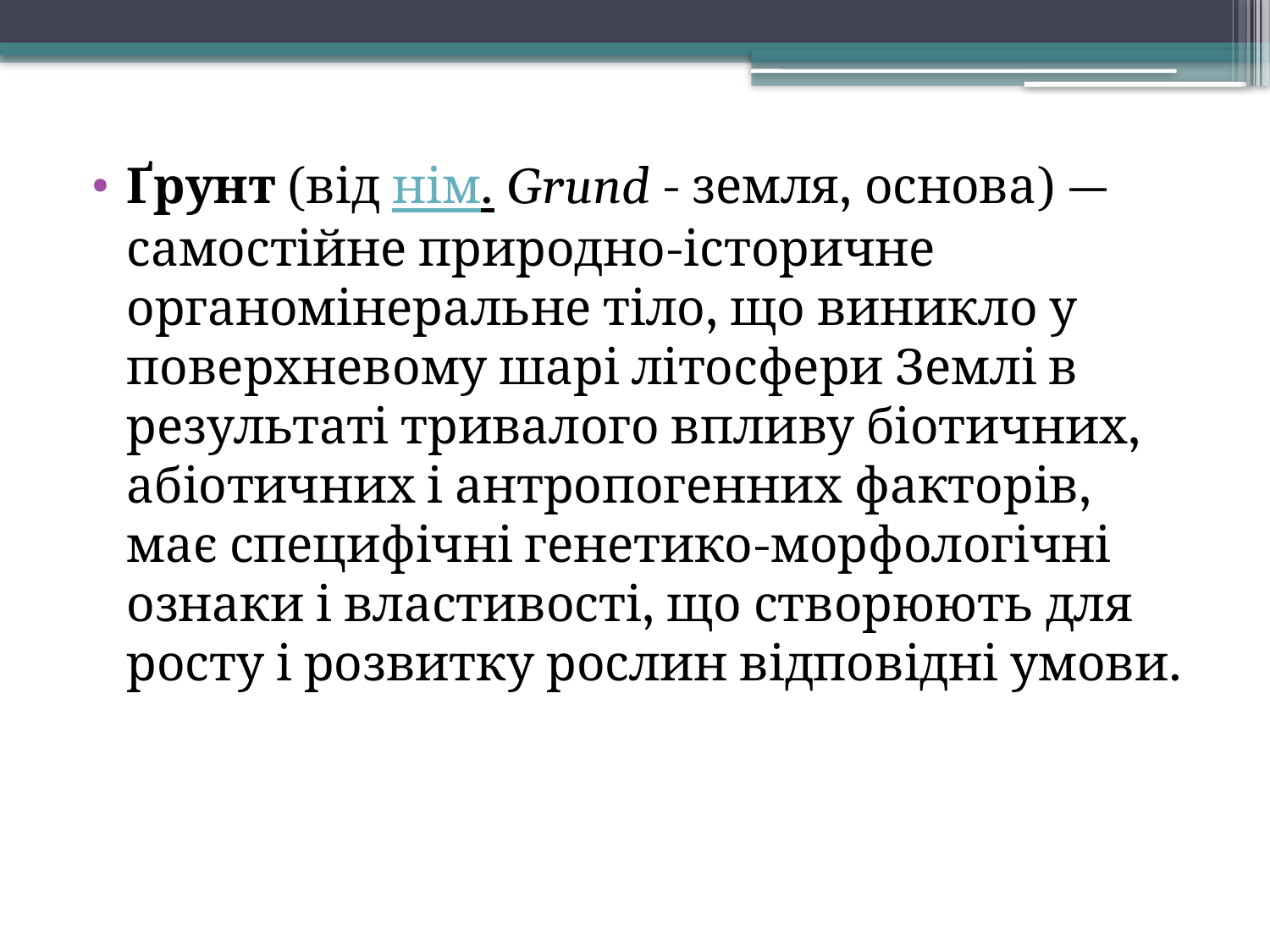

Ґрунт (від нім. Grund - земля, основа) — самостійне природно-історичне органомінеральне тіло, що виникло у поверхневому шарі літосфери Землі в результаті тривалого впливу біотичних, абіотичних і антропогенних факторів, має специфічні генетико-морфологічні ознаки і властивості, що створюють для росту і розвитку рослин відповідні умови.